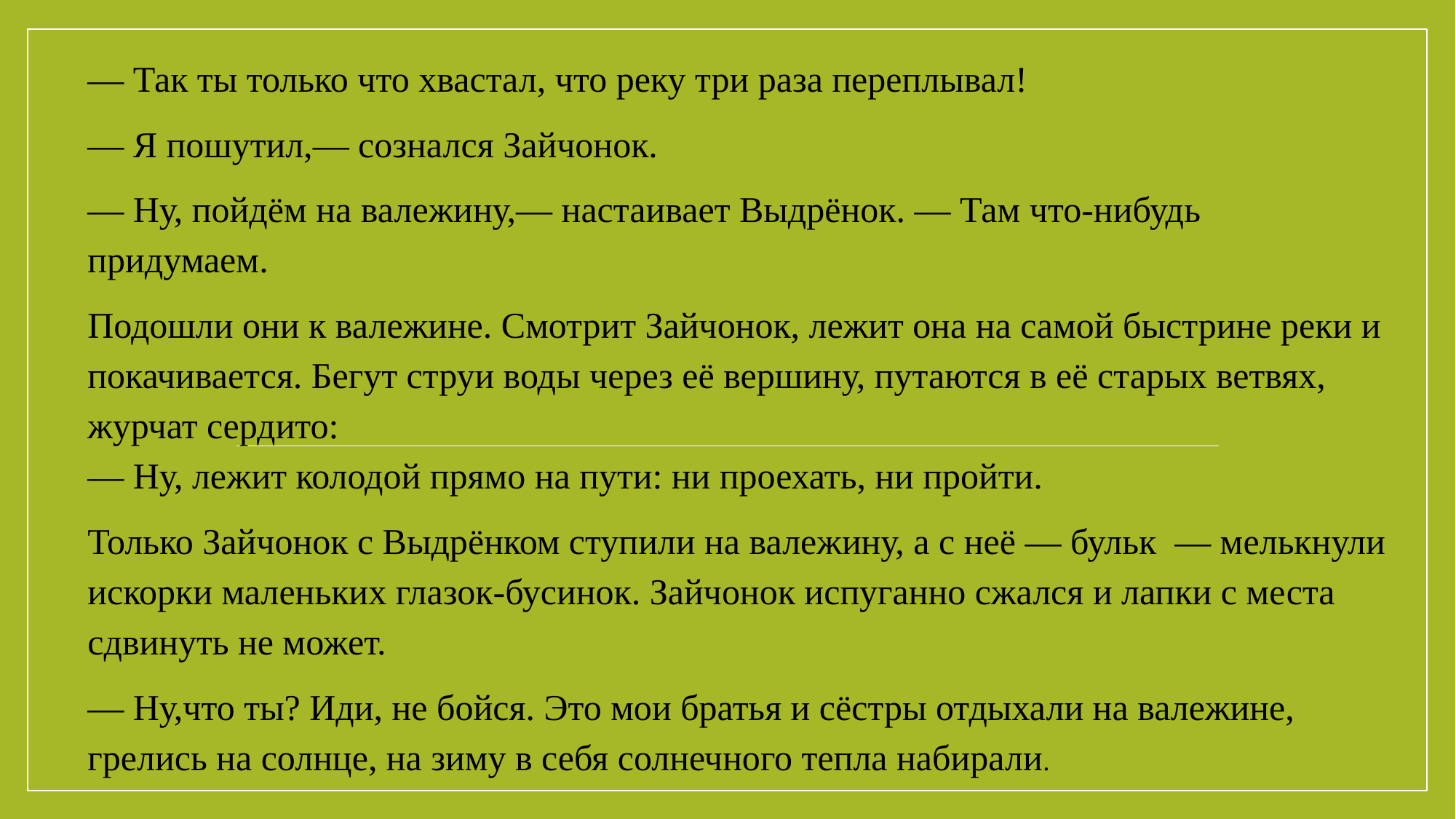

— Так ты только что хвастал, что реку три раза переплывал!
— Я пошутил,— сознался Зайчонок.
— Ну, пойдём на валежину,— настаивает Выдрёнок. — Там что-нибудь придумаем.
Подошли они к валежине. Смотрит Зайчонок, лежит она на самой быстрине реки и покачивается. Бегут струи воды через её вершину, путаются в её старых ветвях, журчат сердито:
— Ну, лежит колодой прямо на пути: ни проехать, ни пройти.
Только Зайчонок с Выдрёнком ступили на валежину, а с неё — бульк  — мелькнули искорки маленьких глазок-бусинок. Зайчонок испуганно сжался и лапки с места сдвинуть не может.
— Ну,что ты? Иди, не бойся. Это мои братья и сёстры отдыхали на валежине, грелись на солнце, на зиму в себя солнечного тепла набирали.

#